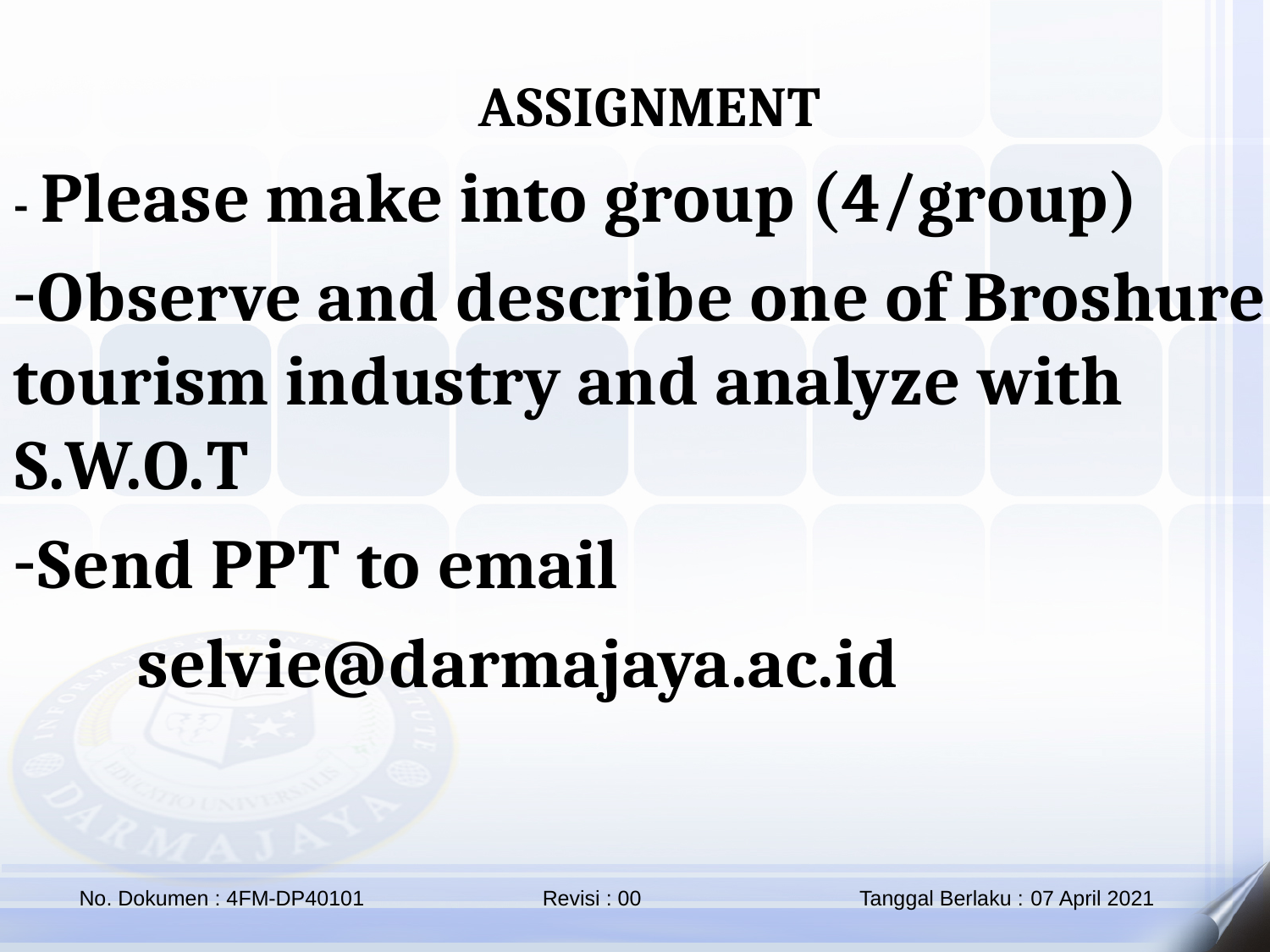

ASSIGNMENT
- Please make into group (4/group)
Observe and describe one of Broshure  tourism industry and analyze with S.W.O.T
Send PPT to email
        selvie@darmajaya.ac.id